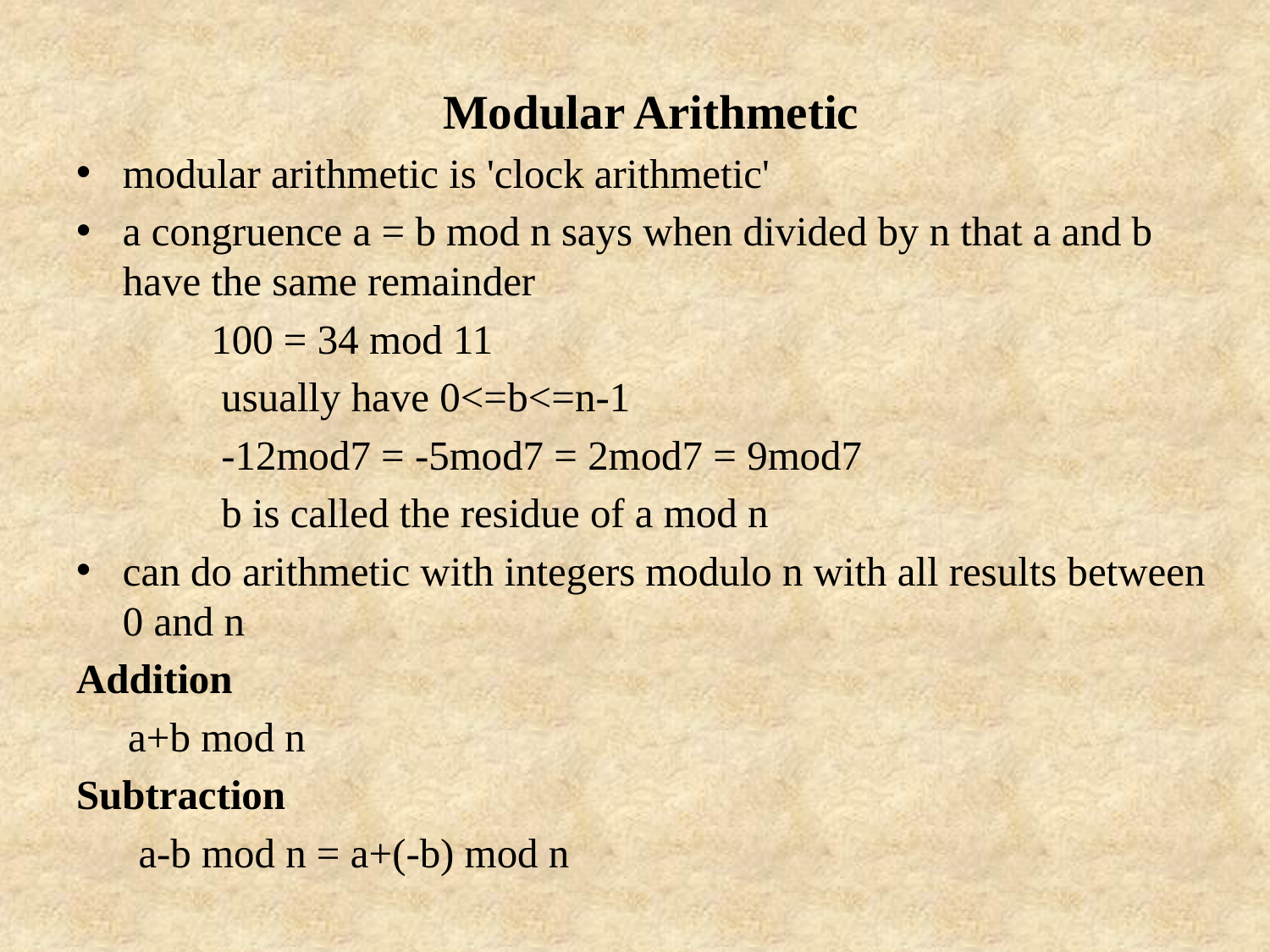

Modular Arithmetic
modular arithmetic is 'clock arithmetic'
a congruence a = b mod n says when divided by n that a and b have the same remainder
             100 = 34 mod 11
              usually have 0<=b<=n-1
              -12mod7 = -5mod7 = 2mod7 = 9mod7
              b is called the residue of a mod n
can do arithmetic with integers modulo n with all results between 0 and n
Addition
     a+b mod n
Subtraction
      a-b mod n = a+(-b) mod n